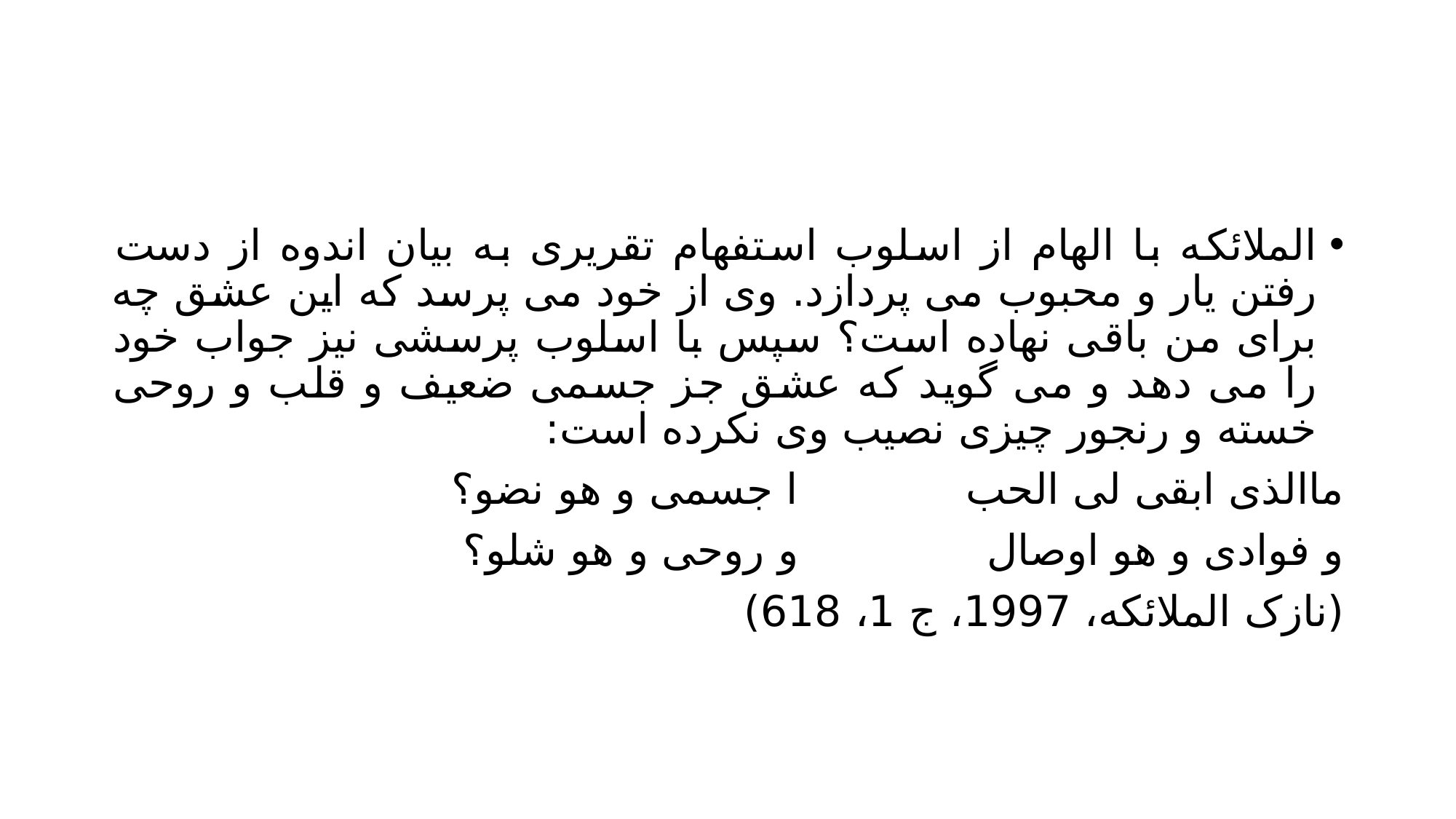

#
الملائکه با الهام از اسلوب استفهام تقریری به بیان اندوه از دست رفتن یار و محبوب می پردازد. وی از خود می پرسد که این عشق چه برای من باقی نهاده است؟ سپس با اسلوب پرسشی نیز جواب خود را می دهد و می گوید که عشق جز جسمی ضعیف و قلب و روحی خسته و رنجور چیزی نصیب وی نکرده است:
ماالذی ابقی لی الحب 			ا جسمی و هو نضو؟
و فوادی و هو اوصال			و روحی و هو شلو؟
(نازک الملائکه، 1997، ج 1، 618)